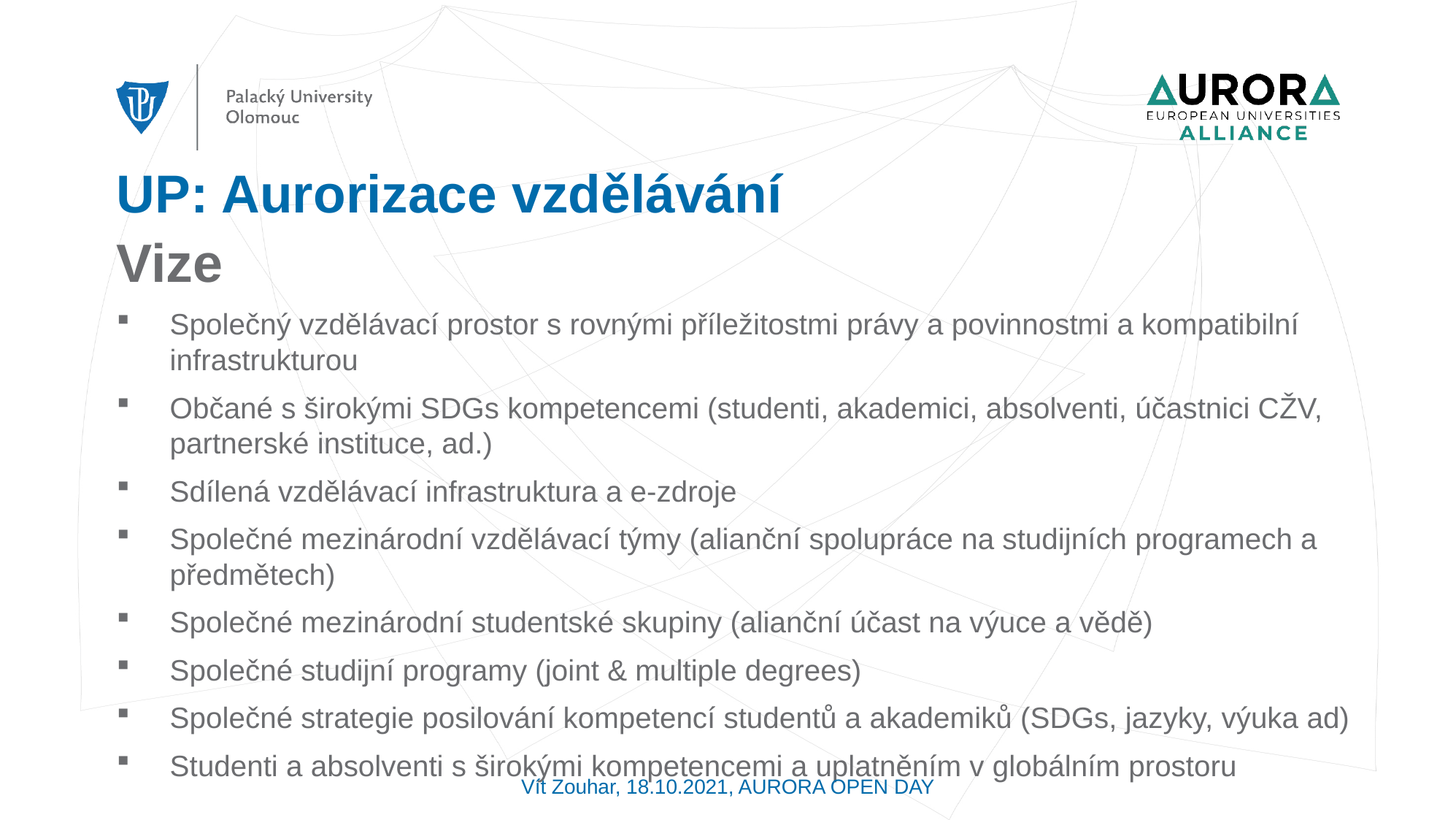

# UP: Aurorizace vzdělávání
Vize
Společný vzdělávací prostor s rovnými příležitostmi právy a povinnostmi a kompatibilní infrastrukturou
Občané s širokými SDGs kompetencemi (studenti, akademici, absolventi, účastnici CŽV, partnerské instituce, ad.)
Sdílená vzdělávací infrastruktura a e-zdroje
Společné mezinárodní vzdělávací týmy (alianční spolupráce na studijních programech a předmětech)
Společné mezinárodní studentské skupiny (alianční účast na výuce a vědě)
Společné studijní programy (joint & multiple degrees)
Společné strategie posilování kompetencí studentů a akademiků (SDGs, jazyky, výuka ad)
Studenti a absolventi s širokými kompetencemi a uplatněním v globálním prostoru
Vít Zouhar, 18.10.2021, AURORA OPEN DAY